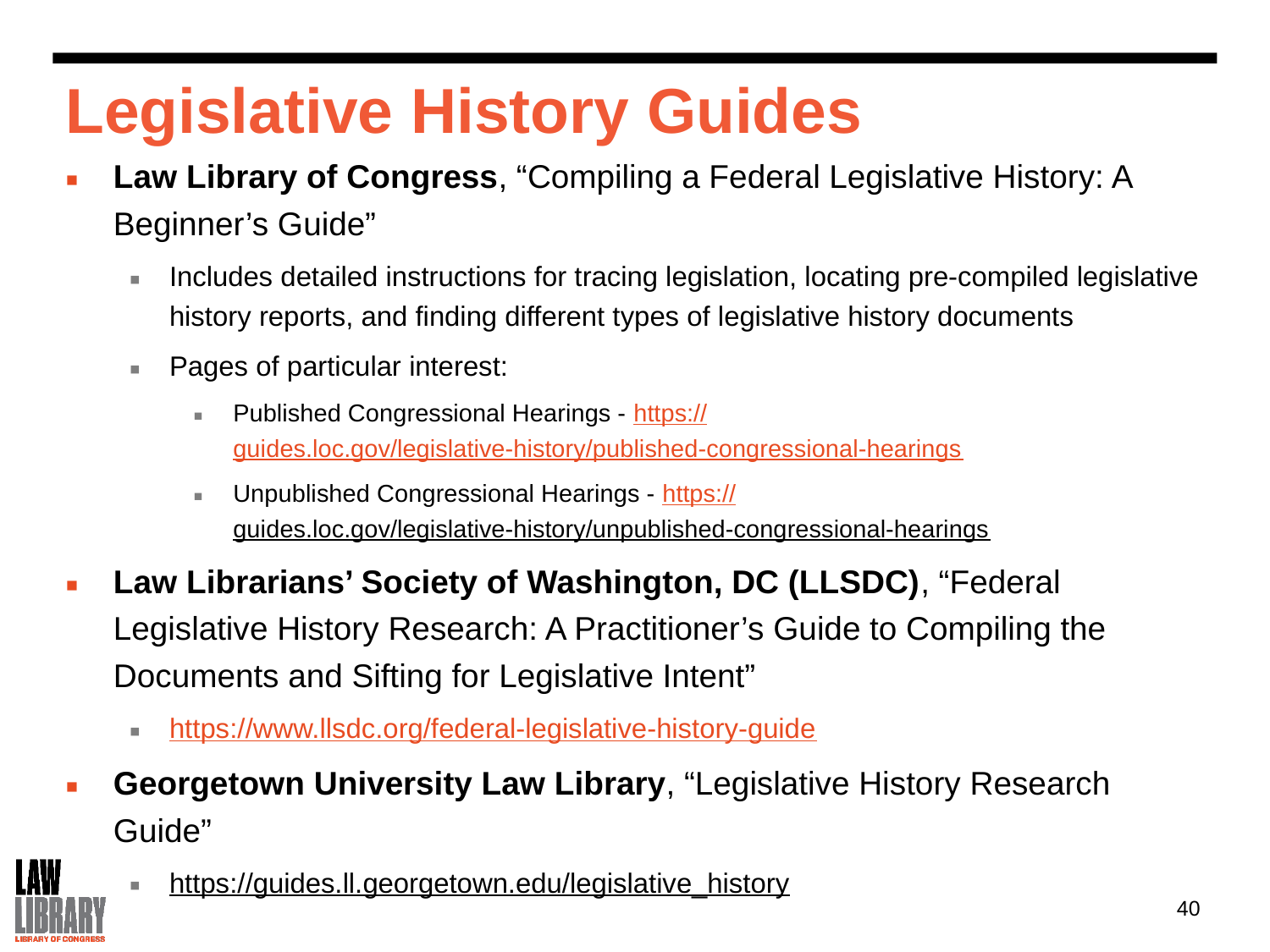

# Legislative History Guides
Law Library of Congress, “Compiling a Federal Legislative History: A Beginner’s Guide”
Includes detailed instructions for tracing legislation, locating pre-compiled legislative history reports, and finding different types of legislative history documents
Pages of particular interest:
Published Congressional Hearings - https://guides.loc.gov/legislative-history/published-congressional-hearings
Unpublished Congressional Hearings - https://guides.loc.gov/legislative-history/unpublished-congressional-hearings
Law Librarians’ Society of Washington, DC (LLSDC), “Federal Legislative History Research: A Practitioner’s Guide to Compiling the Documents and Sifting for Legislative Intent”
https://www.llsdc.org/federal-legislative-history-guide
Georgetown University Law Library, “Legislative History Research Guide”
https://guides.ll.georgetown.edu/legislative_history